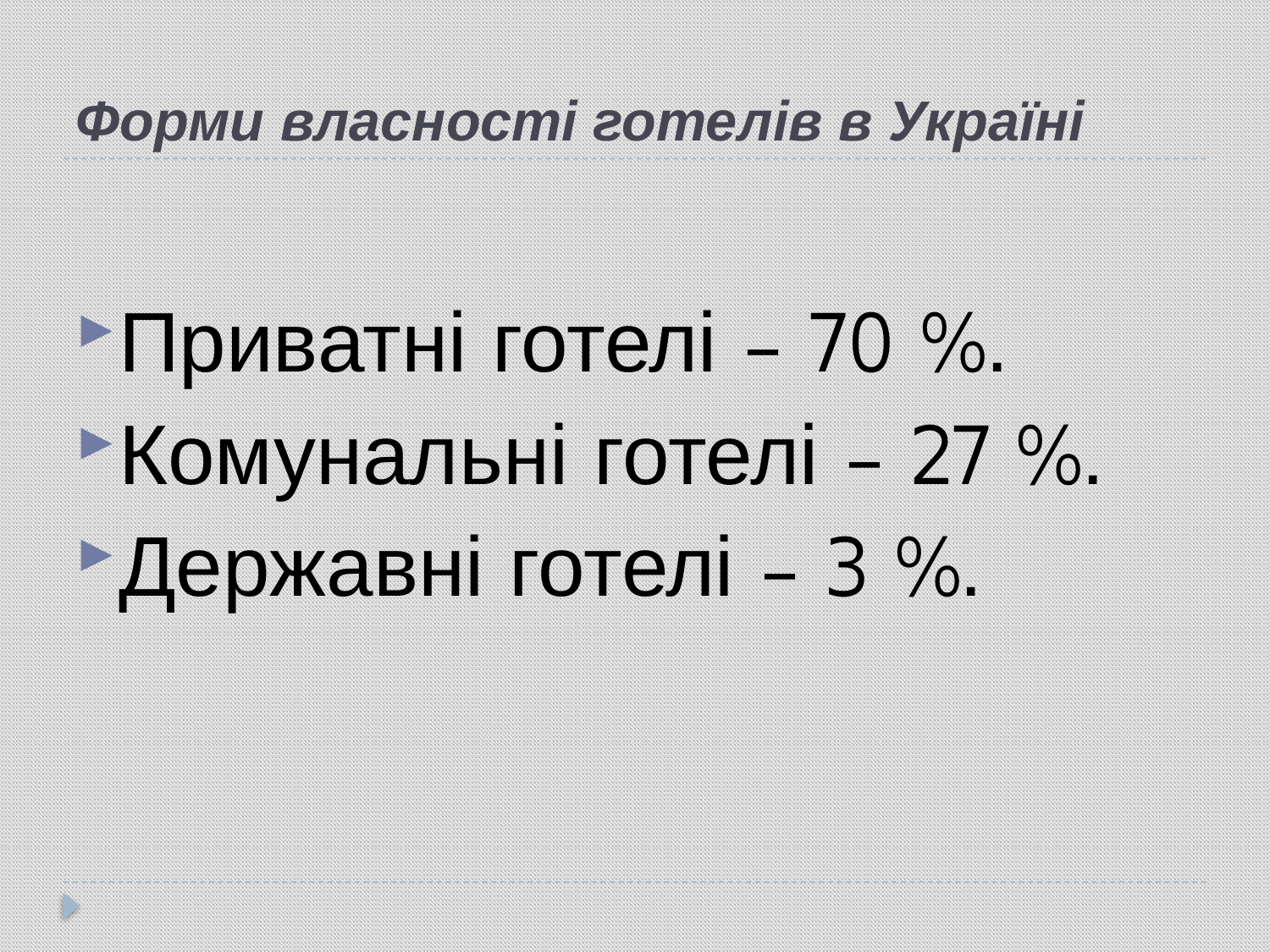

# Форми власності готелів в Україні

Приватні готелі – 70 %.
Комунальні готелі – 27 %.
Державні готелі – 3 %.